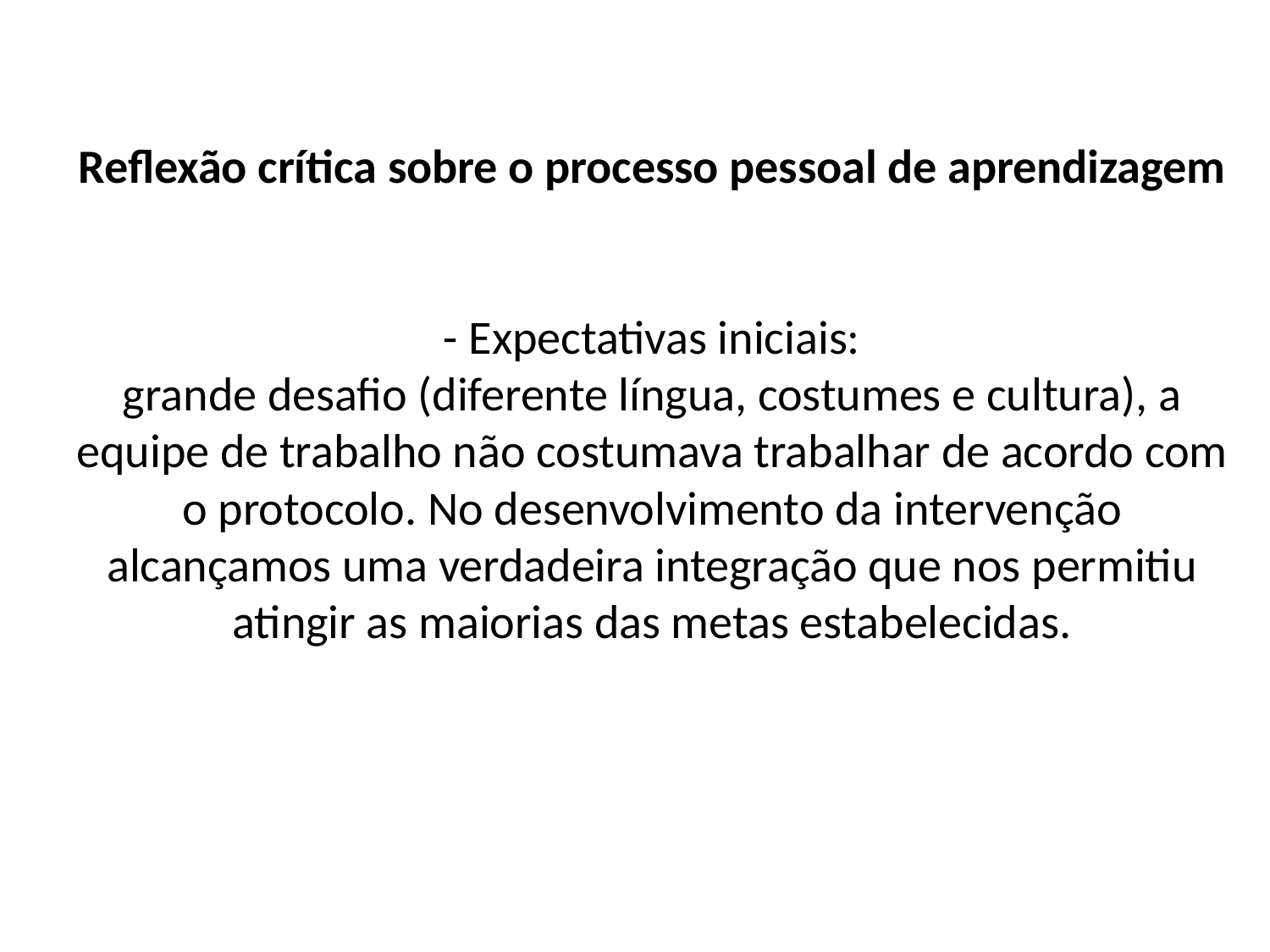

# Reﬂexão crítica sobre o processo pessoal de aprendizagem - Expectativas iniciais: grande desafio (diferente língua, costumes e cultura), a equipe de trabalho não costumava trabalhar de acordo com o protocolo. No desenvolvimento da intervenção alcançamos uma verdadeira integração que nos permitiu atingir as maiorias das metas estabelecidas.